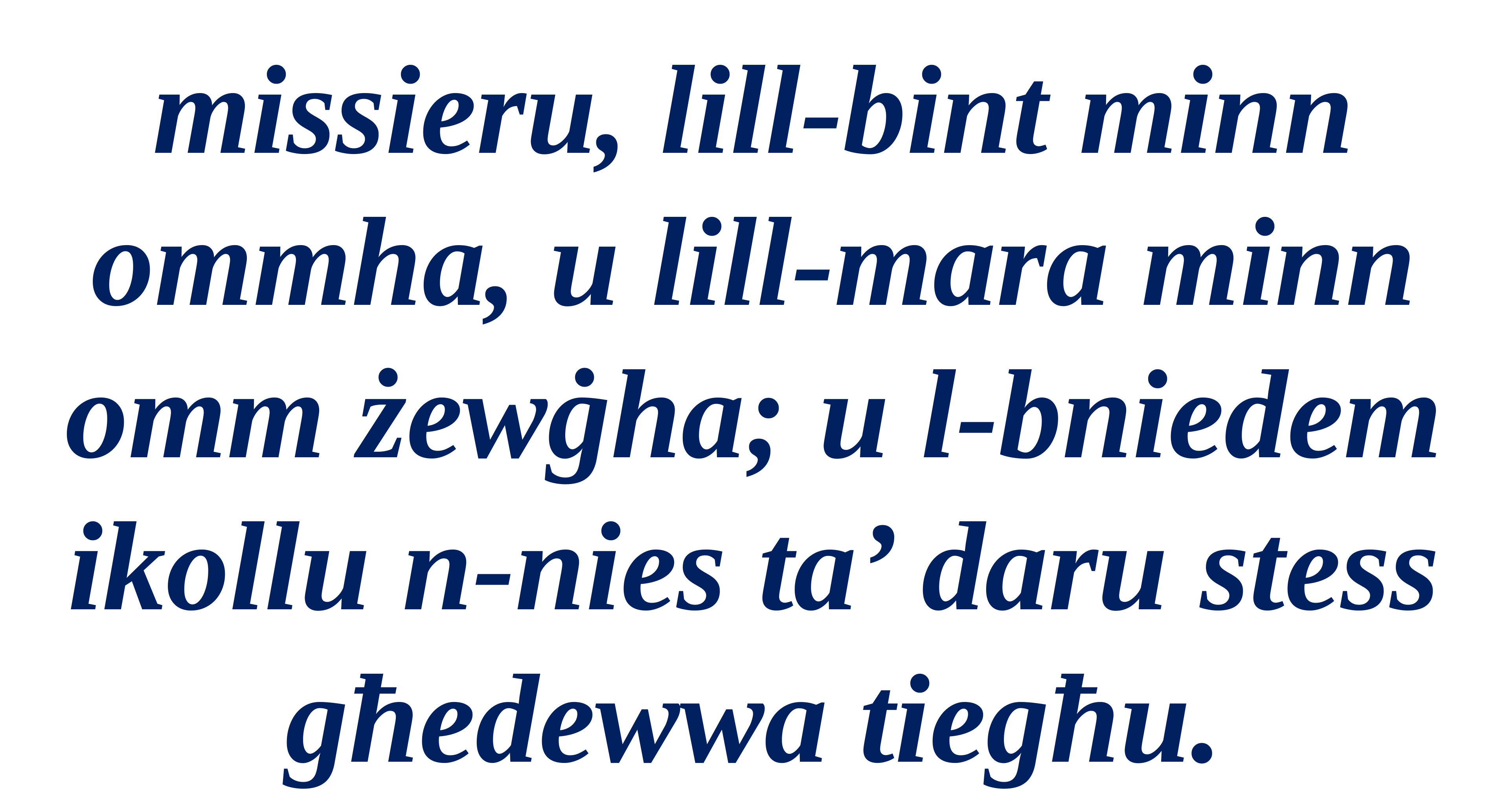

missieru, lill-bint minn ommha, u lill-mara minn omm żewġha; u l-bniedem ikollu n-nies ta’ daru stess għedewwa tiegħu.